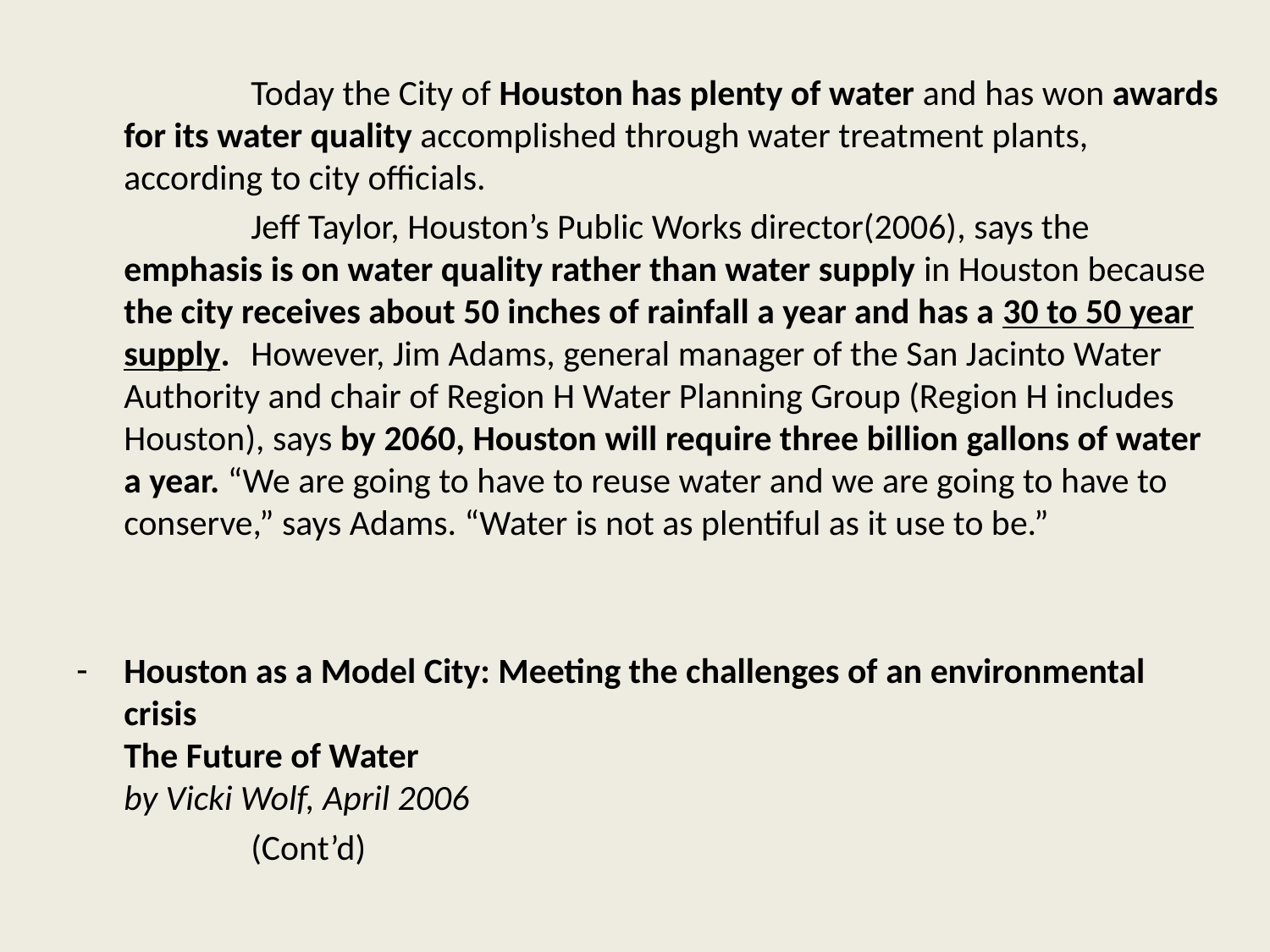

Today the City of Houston has plenty of water and has won awards for its water quality accomplished through water treatment plants, according to city officials.
		Jeff Taylor, Houston’s Public Works director(2006), says the emphasis is on water quality rather than water supply in Houston because the city receives about 50 inches of rainfall a year and has a 30 to 50 year supply. 	However, Jim Adams, general manager of the San Jacinto Water Authority and chair of Region H Water Planning Group (Region H includes Houston), says by 2060, Houston will require three billion gallons of water a year. “We are going to have to reuse water and we are going to have to conserve,” says Adams. “Water is not as plentiful as it use to be.”

Houston as a Model City: Meeting the challenges of an environmental crisis
The Future of Water
by Vicki Wolf, April 2006
		(Cont’d)